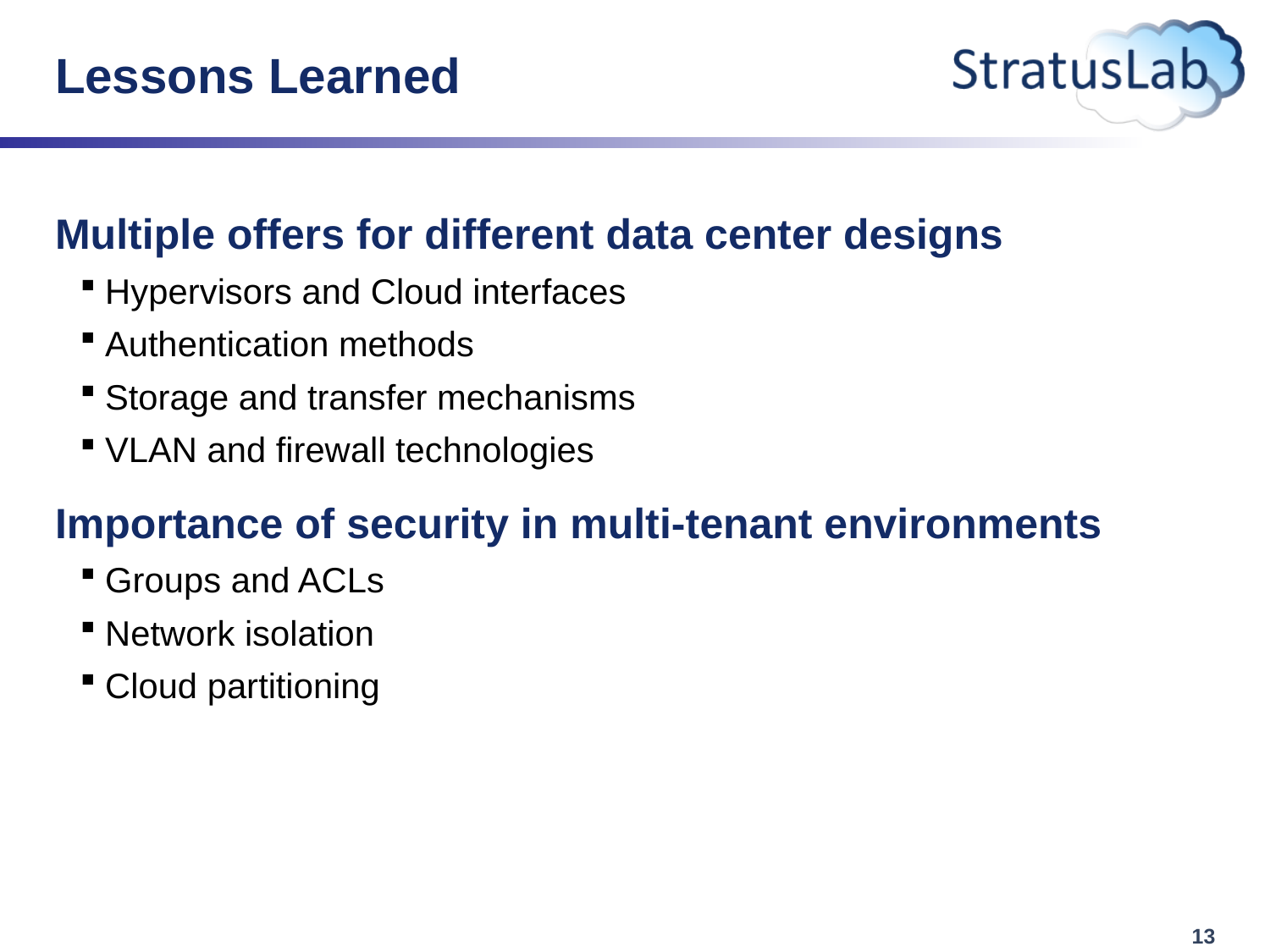

# Lessons Learned
Multiple offers for different data center designs
Hypervisors and Cloud interfaces
Authentication methods
Storage and transfer mechanisms
VLAN and firewall technologies
Importance of security in multi-tenant environments
Groups and ACLs
Network isolation
Cloud partitioning